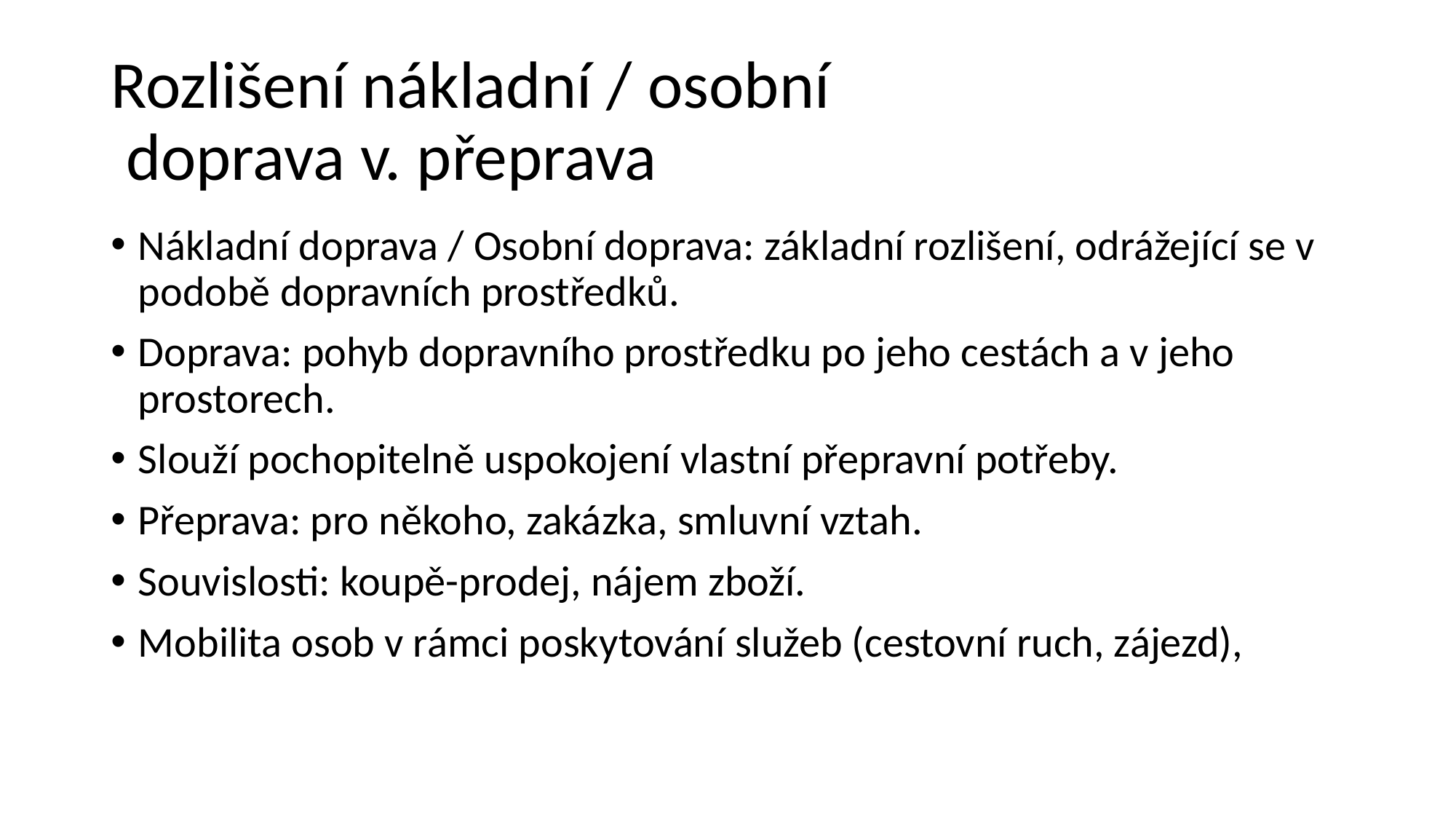

# Rozlišení nákladní / osobní doprava v. přeprava
Nákladní doprava / Osobní doprava: základní rozlišení, odrážející se v podobě dopravních prostředků.
Doprava: pohyb dopravního prostředku po jeho cestách a v jeho prostorech.
Slouží pochopitelně uspokojení vlastní přepravní potřeby.
Přeprava: pro někoho, zakázka, smluvní vztah.
Souvislosti: koupě-prodej, nájem zboží.
Mobilita osob v rámci poskytování služeb (cestovní ruch, zájezd),